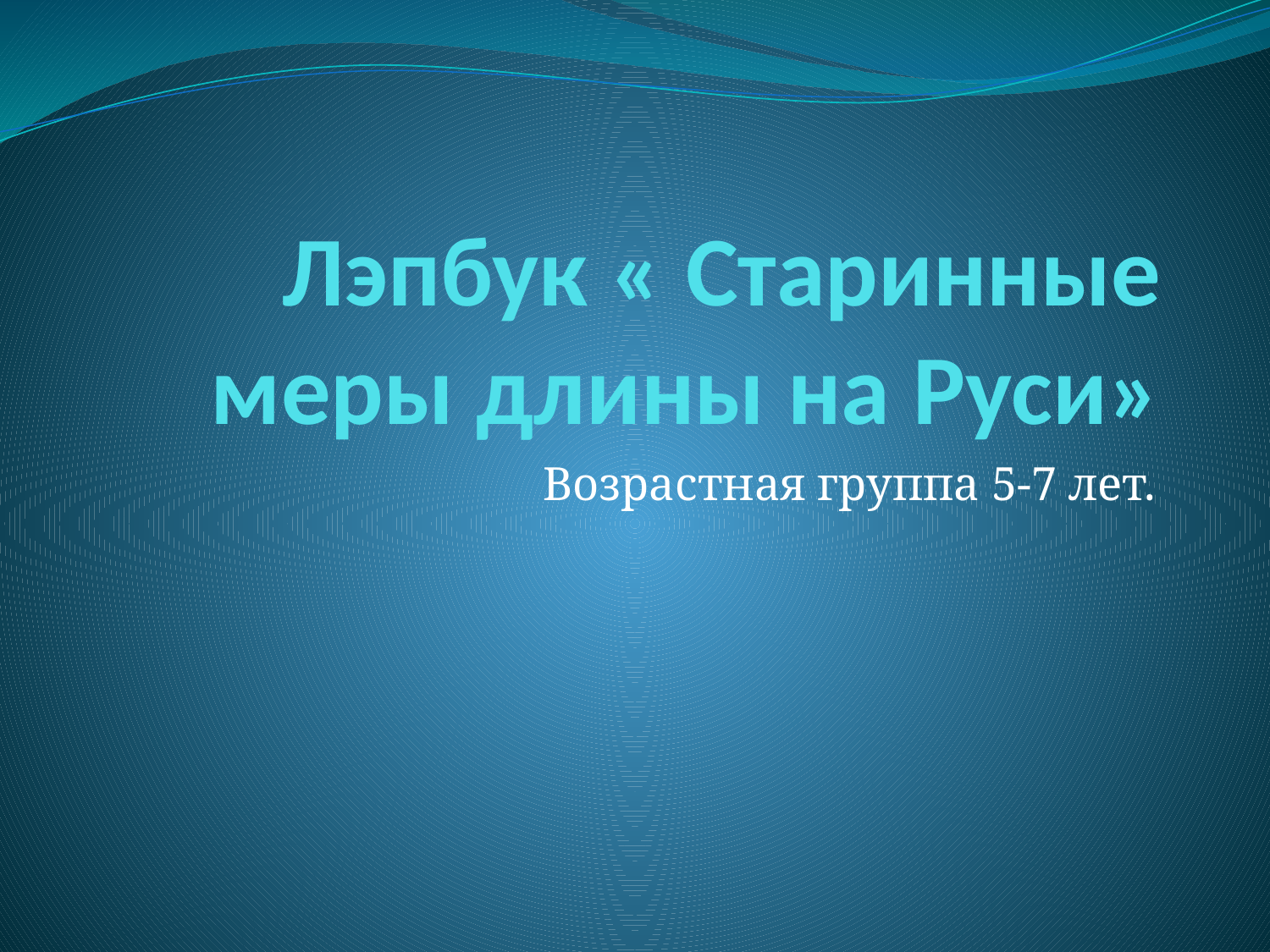

# Лэпбук « Старинные меры длины на Руси»
Возрастная группа 5-7 лет.